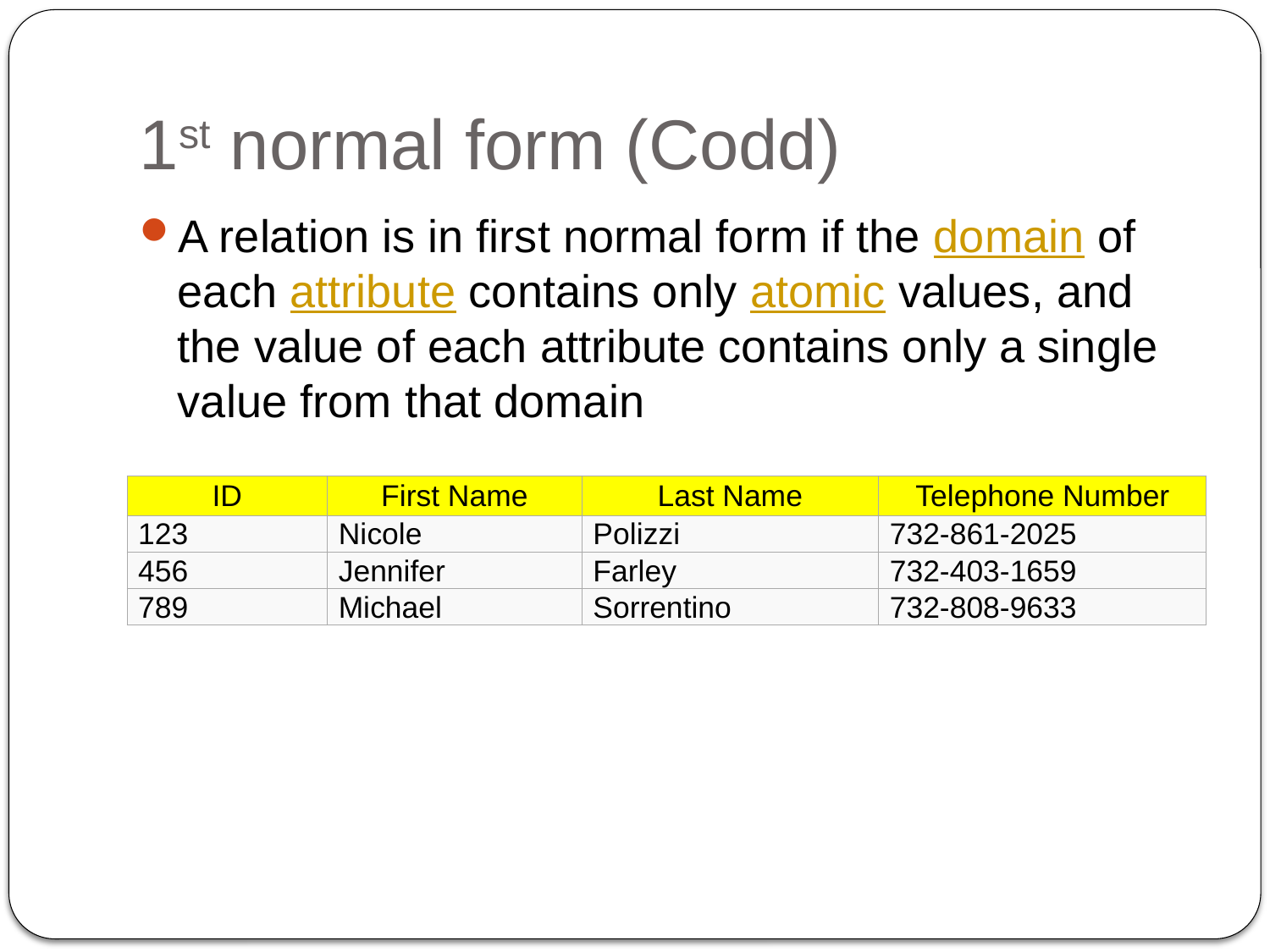

# 1st normal form (Codd)
A relation is in first normal form if the domain of each attribute contains only atomic values, and the value of each attribute contains only a single value from that domain

| ID | First Name | Last Name | Telephone Number |
| --- | --- | --- | --- |
| 123 | Nicole | Polizzi | 732-861-2025 |
| 456 | Jennifer | Farley | 732-403-1659 |
| 789 | Michael | Sorrentino | 732-808-9633 |